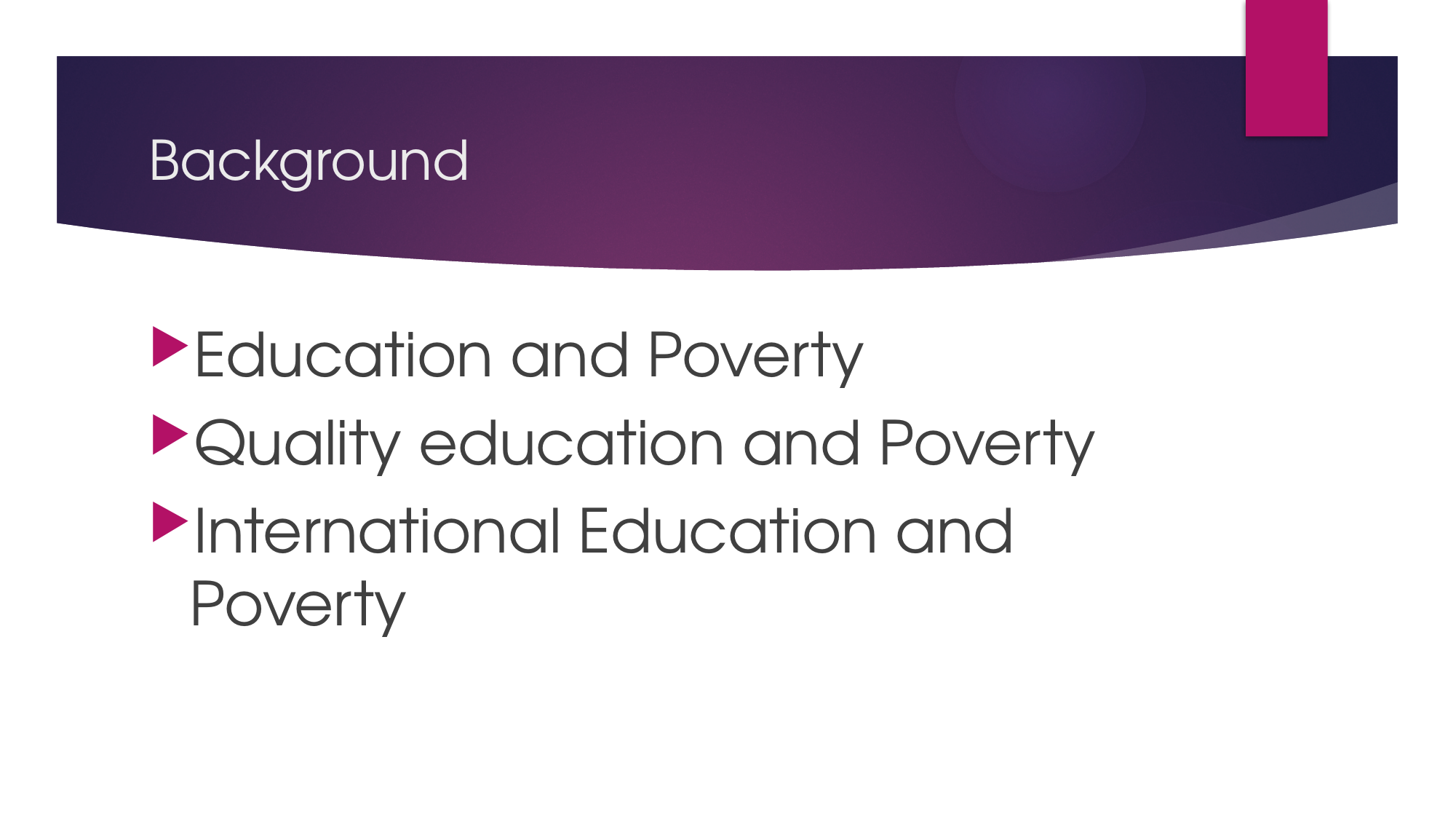

# Background
Education and Poverty
Quality education and Poverty
International Education and Poverty